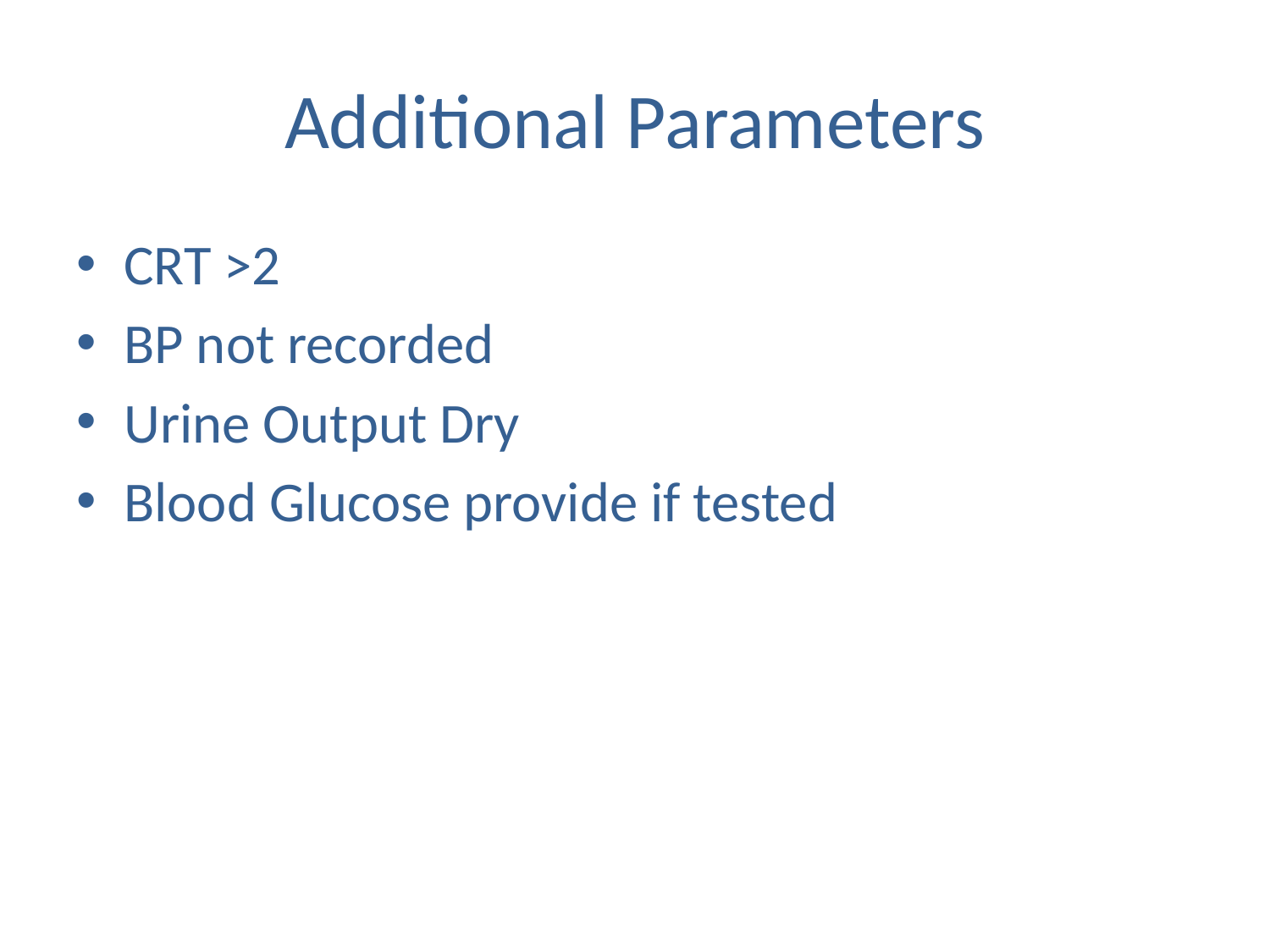

# Additional Parameters
CRT >2
BP not recorded
Urine Output Dry
Blood Glucose provide if tested